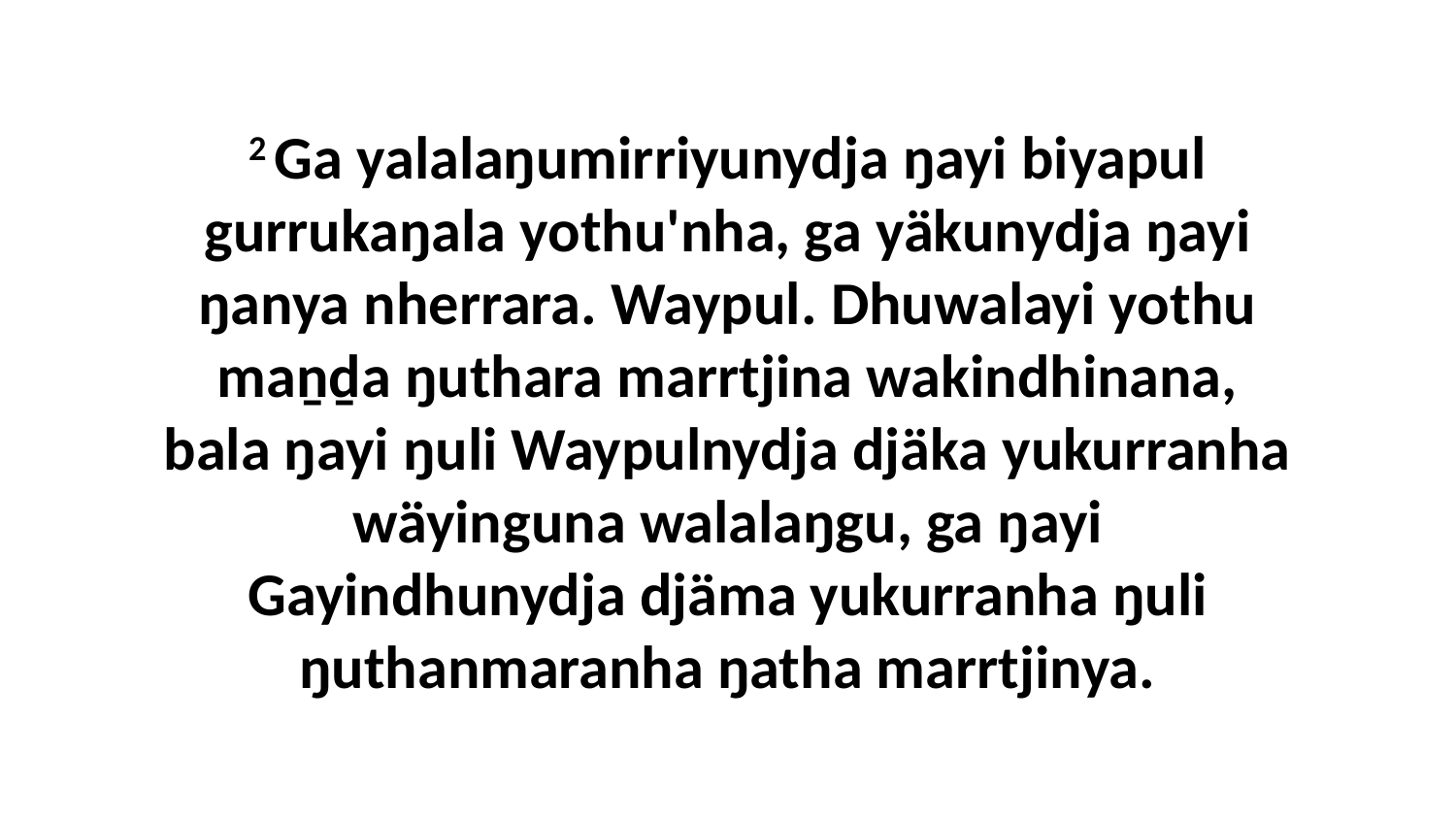

2 Ga yalalaŋumirriyunydja ŋayi biyapul gurrukaŋala yothu'nha, ga yäkunydja ŋayi ŋanya nherrara. Waypul. Dhuwalayi yothu maṉḏa ŋuthara marrtjina wakindhinana, bala ŋayi ŋuli Waypulnydja djäka yukurranha wäyinguna walalaŋgu, ga ŋayi Gayindhunydja djäma yukurranha ŋuli ŋuthanmaranha ŋatha marrtjinya.